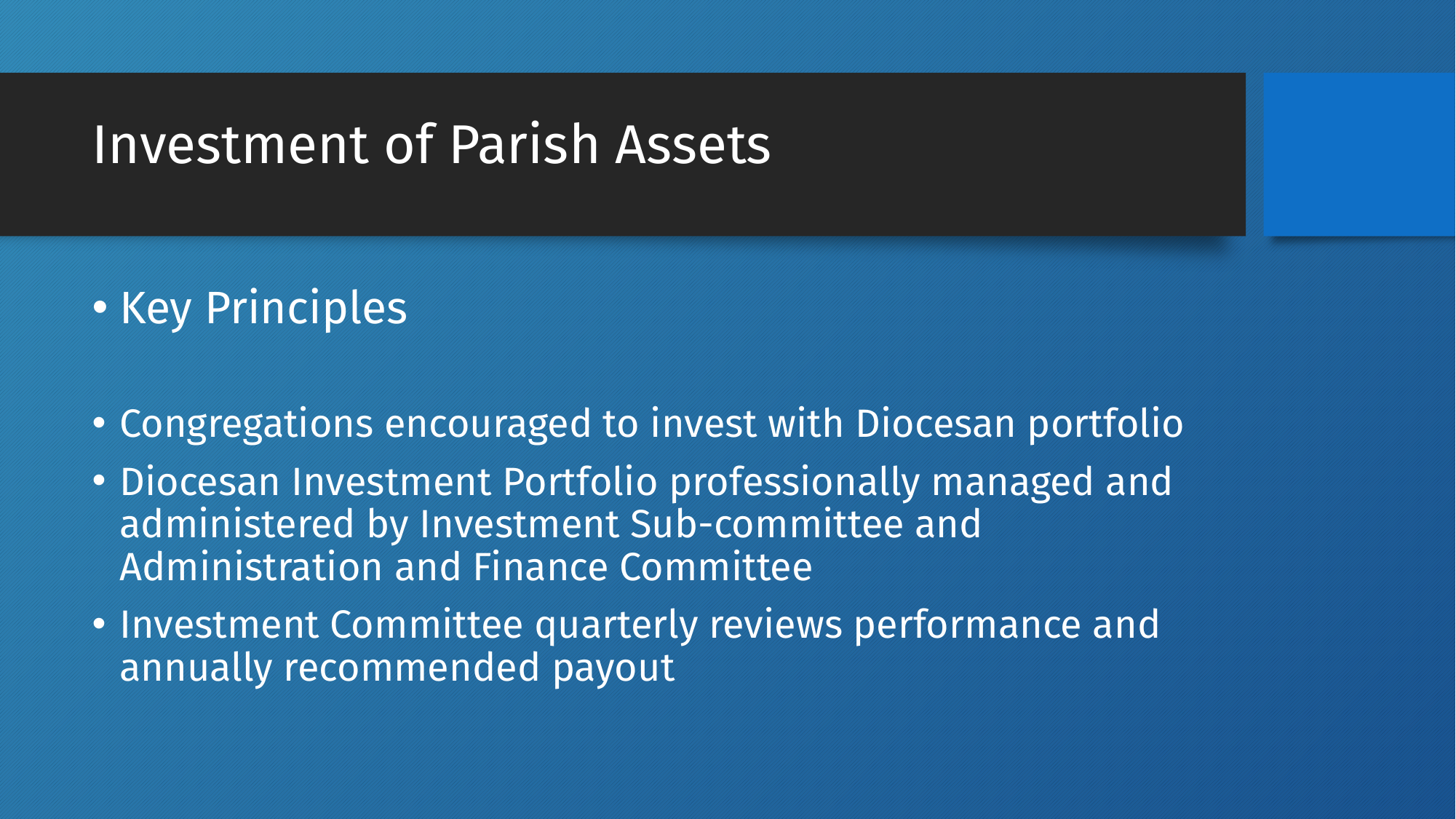

# Investment of Parish Assets
Key Principles

Congregations encouraged to invest with Diocesan portfolio
Diocesan Investment Portfolio professionally managed and administered by Investment Sub-committee and Administration and Finance Committee
Investment Committee quarterly reviews performance and annually recommended payout